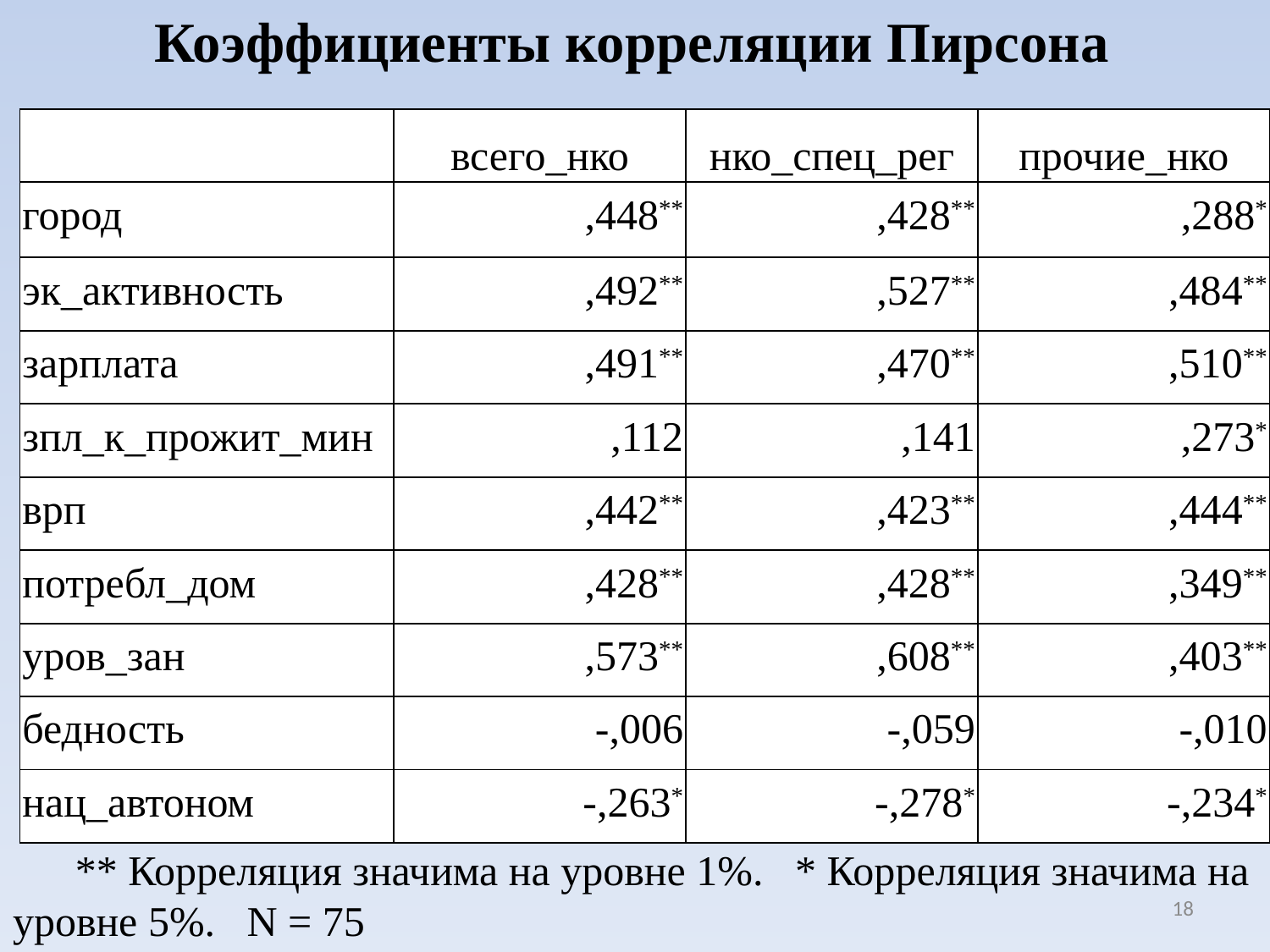

Коэффициенты корреляции Пирсона
|  | всего\_нко | нко\_спец\_рег | прочие\_нко |
| --- | --- | --- | --- |
| город | ,448\*\* | ,428\*\* | ,288\* |
| эк\_активность | ,492\*\* | ,527\*\* | ,484\*\* |
| зарплата | ,491\*\* | ,470\*\* | ,510\*\* |
| зпл\_к\_прожит\_мин | ,112 | ,141 | ,273\* |
| врп | ,442\*\* | ,423\*\* | ,444\*\* |
| потребл\_дом | ,428\*\* | ,428\*\* | ,349\*\* |
| уров\_зан | ,573\*\* | ,608\*\* | ,403\*\* |
| бедность | -,006 | -,059 | -,010 |
| нац\_автоном | -,263\* | -,278\* | -,234\* |
** Корреляция значима на уровне 1%.   * Корреляция значима на уровне 5%.   N = 75
18